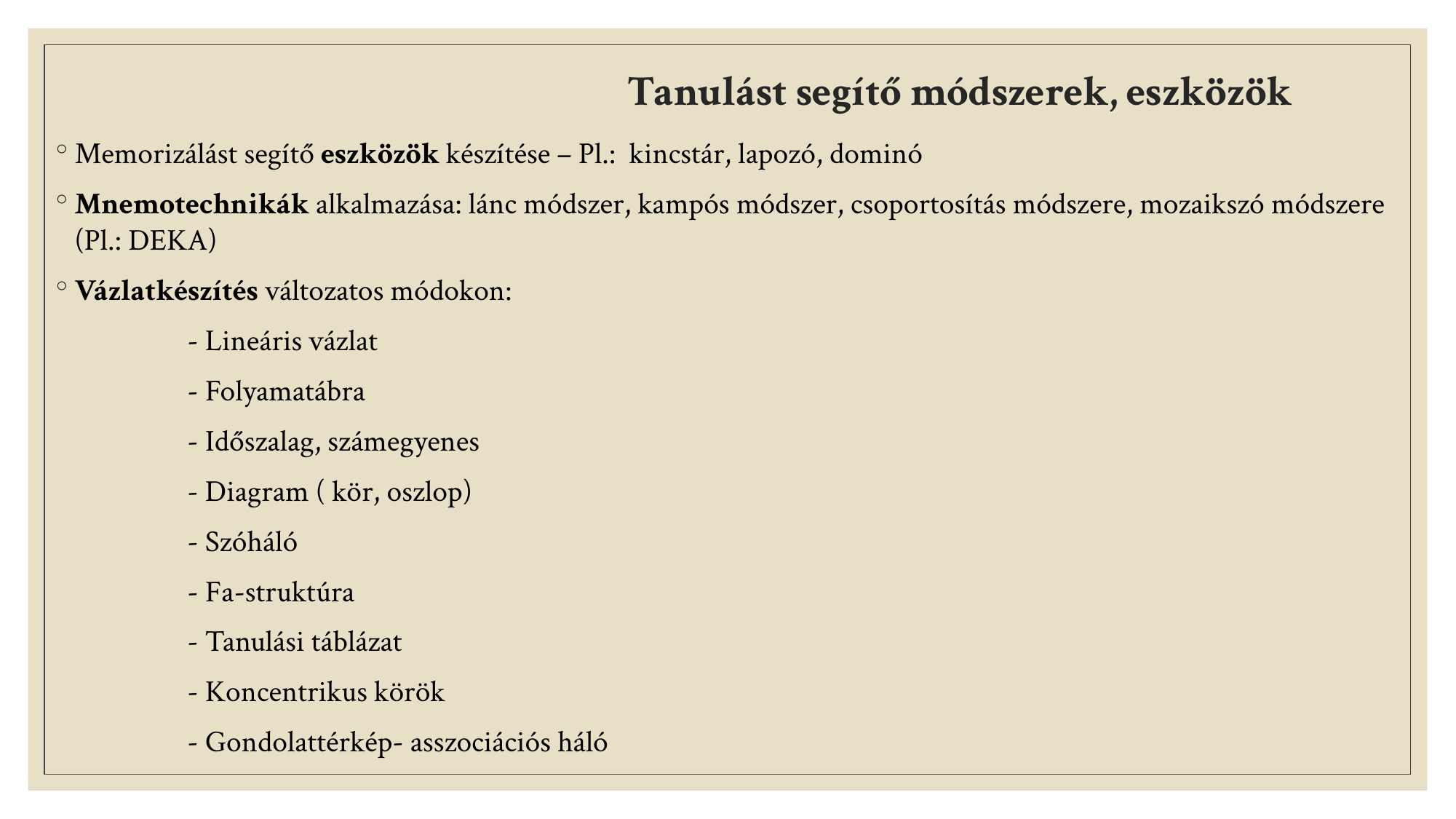

# Tanulást segítő módszerek, eszközök
Memorizálást segítő eszközök készítése – Pl.:  kincstár, lapozó, dominó
Mnemotechnikák alkalmazása: lánc módszer, kampós módszer, csoportosítás módszere, mozaikszó módszere (Pl.: DEKA)
Vázlatkészítés változatos módokon:
                    - Lineáris vázlat
                    - Folyamatábra
                    - Időszalag, számegyenes
                    - Diagram ( kör, oszlop)
                    - Szóháló
                    - Fa-struktúra
                    - Tanulási táblázat
                    - Koncentrikus körök
                    - Gondolattérkép- asszociációs háló